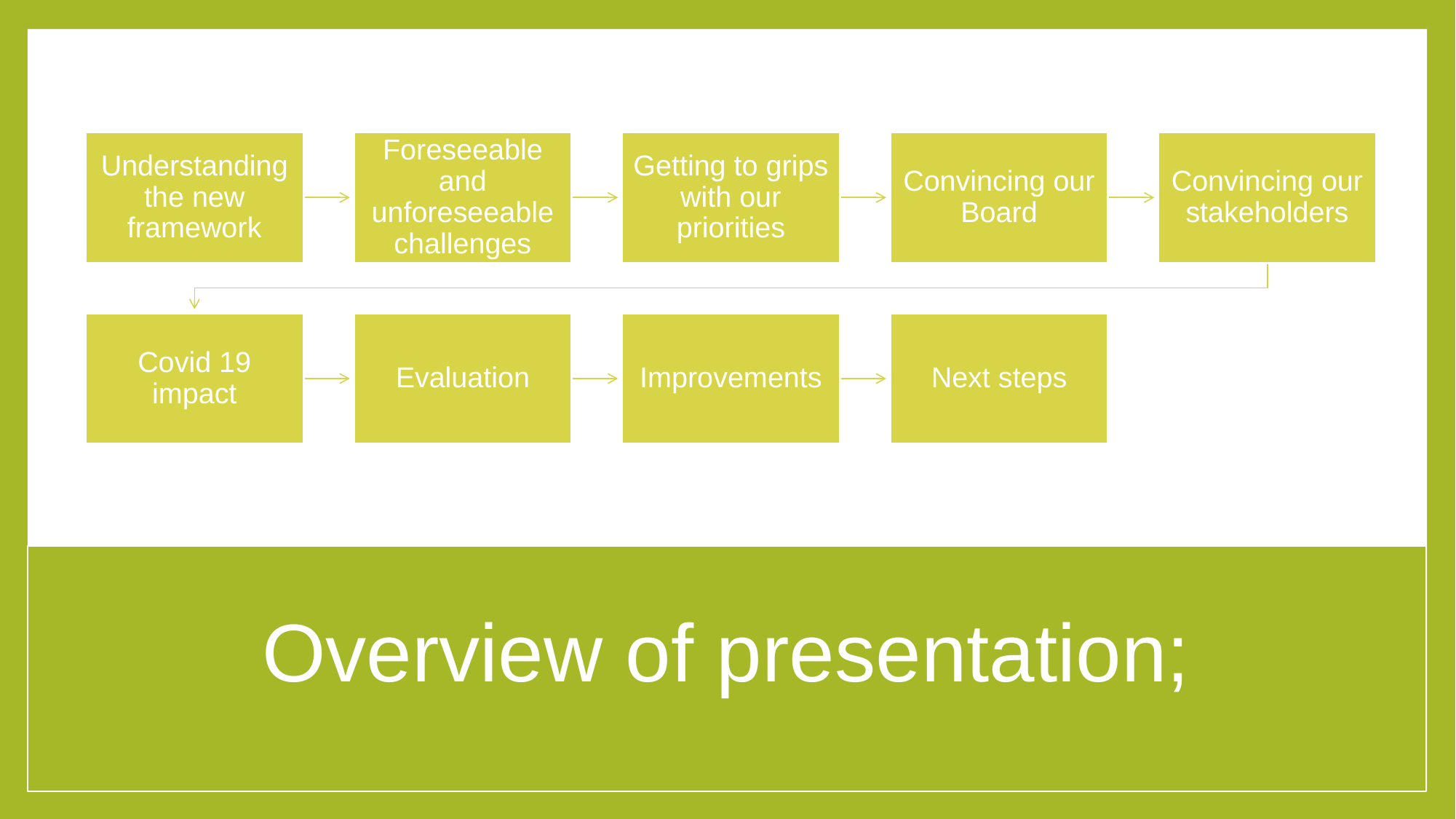

Understanding the new framework

Foreseeable and unforeseeable challenges

Getting to grips with our priorities

Convincing our Board

Convincing our stakeholders

Covid 19 impact

Evaluation

Improvements
Next steps

# Overview of presentation;